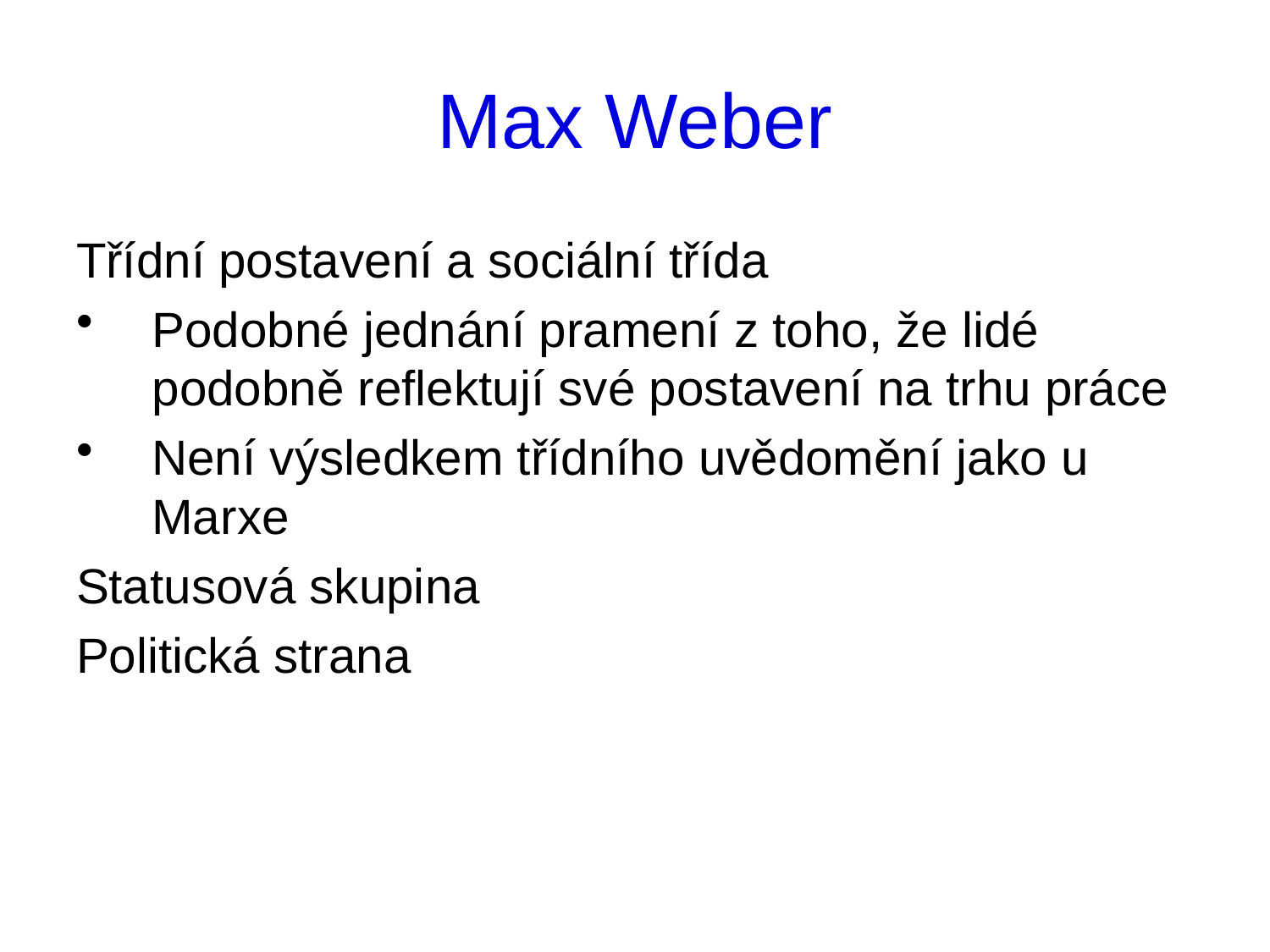

# Max Weber
Třídní postavení a sociální třída
Podobné jednání pramení z toho, že lidé podobně reflektují své postavení na trhu práce
Není výsledkem třídního uvědomění jako u Marxe
Statusová skupina
Politická strana